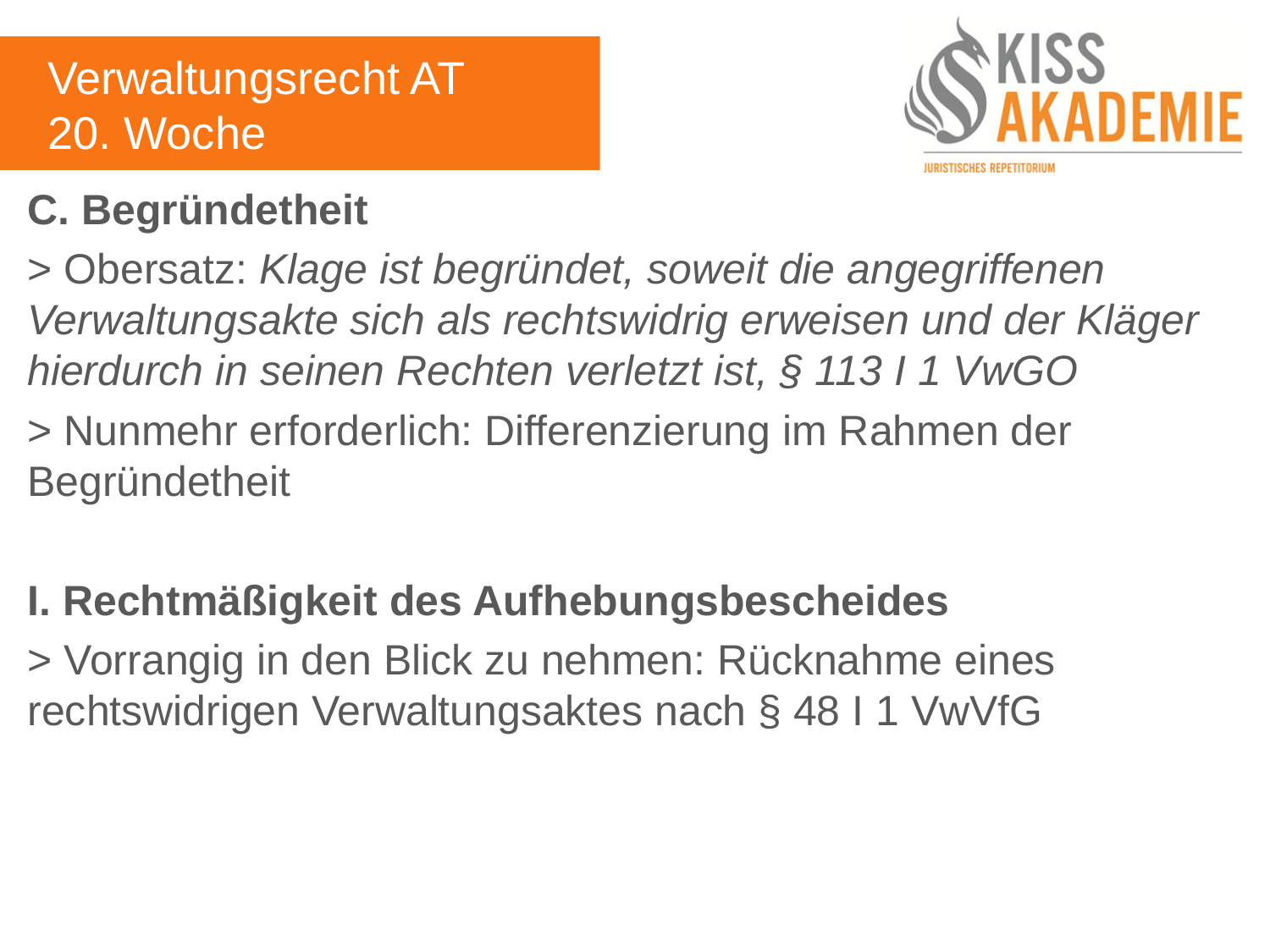

Verwaltungsrecht AT
20. Woche
C. Begründetheit
> Obersatz: Klage ist begründet, soweit die angegriffenen Verwaltungsakte sich als rechtswidrig erweisen und der Kläger hierdurch in seinen Rechten verletzt ist, § 113 I 1 VwGO
> Nunmehr erforderlich: Differenzierung im Rahmen der Begründetheit

I. Rechtmäßigkeit des Aufhebungsbescheides
> Vorrangig in den Blick zu nehmen: Rücknahme eines rechtswidrigen Verwaltungsaktes nach § 48 I 1 VwVfG